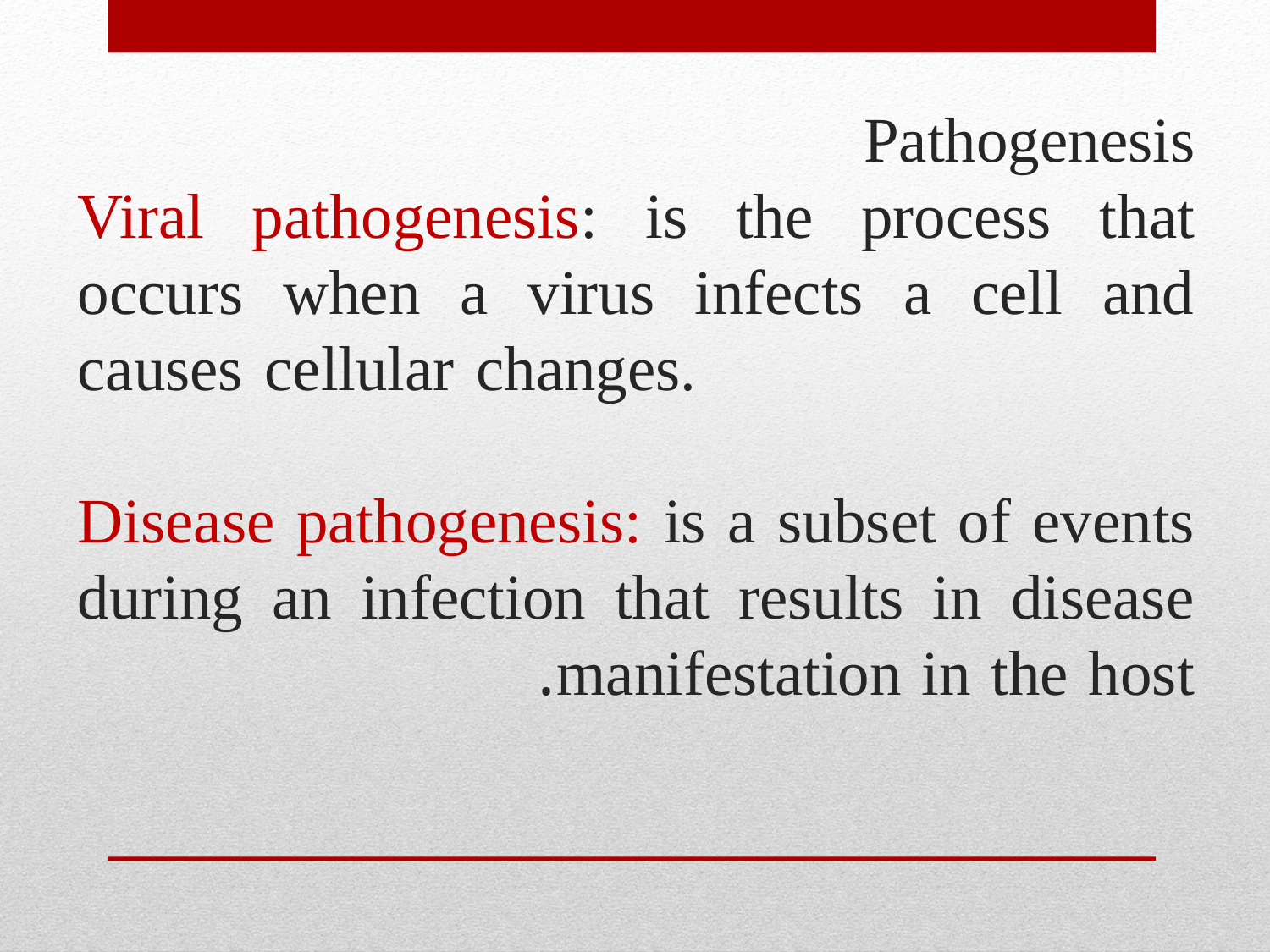

# Pathogenesis Viral pathogenesis: is the process that occurs when a virus infects a cell and causes cellular changes. Disease pathogenesis: is a subset of events during an infection that results in disease manifestation in the host.